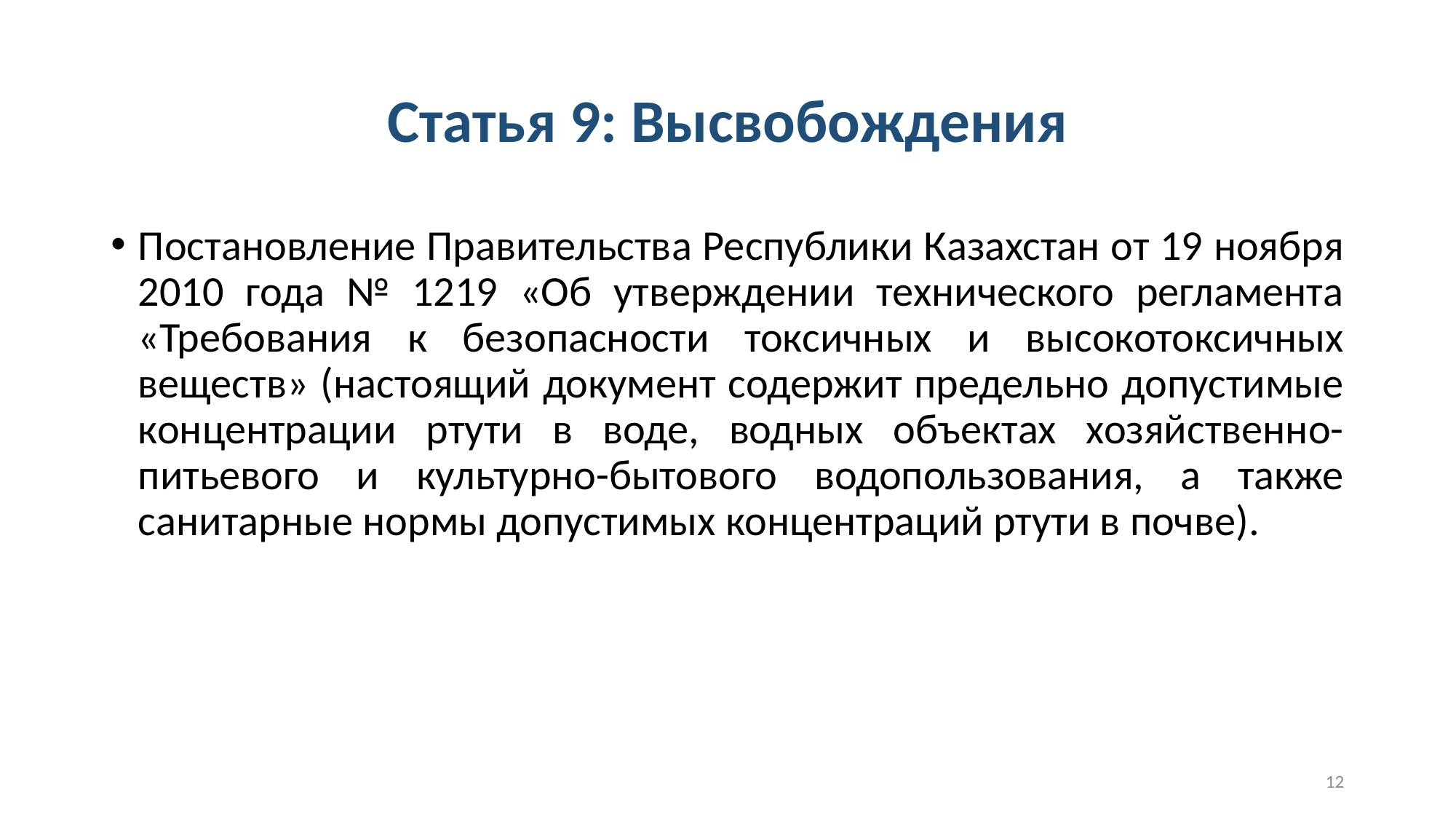

# Статья 9: Высвобождения
Постановление Правительства Республики Казахстан от 19 ноября 2010 года № 1219 «Об утверждении технического регламента «Требования к безопасности токсичных и высокотоксичных веществ» (настоящий документ содержит предельно допустимые концентрации ртути в воде, водных объектах хозяйственно-питьевого и культурно-бытового водопользования, а также санитарные нормы допустимых концентраций ртути в почве).

12